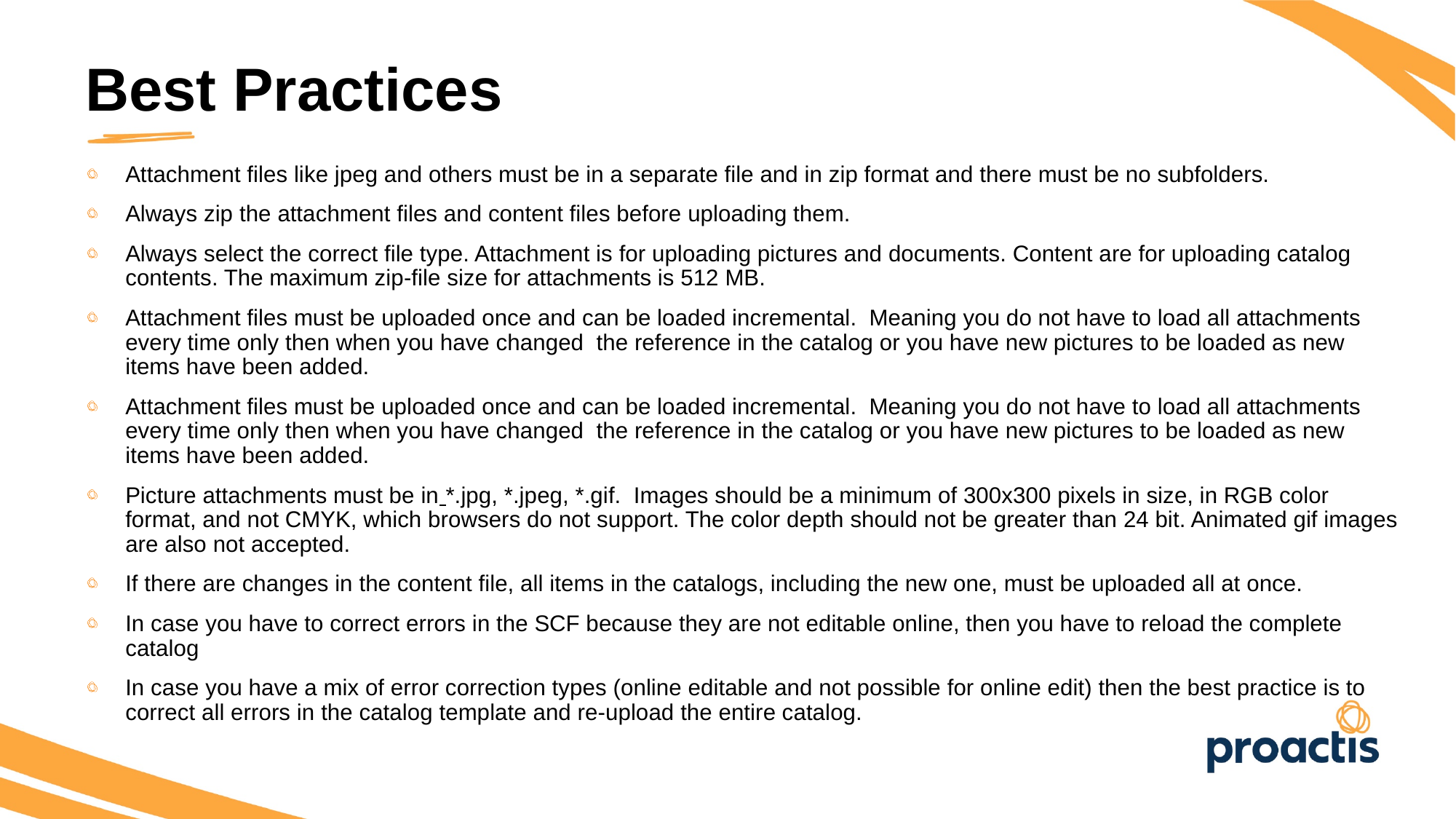

Best Practices
Attachment files like jpeg and others must be in a separate file and in zip format and there must be no subfolders.
Always zip the attachment files and content files before uploading them.
Always select the correct file type. Attachment is for uploading pictures and documents. Content are for uploading catalog contents. The maximum zip-file size for attachments is 512 MB.
Attachment files must be uploaded once and can be loaded incremental.  Meaning you do not have to load all attachments every time only then when you have changed  the reference in the catalog or you have new pictures to be loaded as new items have been added.
Attachment files must be uploaded once and can be loaded incremental.  Meaning you do not have to load all attachments every time only then when you have changed  the reference in the catalog or you have new pictures to be loaded as new items have been added.
Picture attachments must be in *.jpg, *.jpeg, *.gif.  Images should be a minimum of 300x300 pixels in size, in RGB color format, and not CMYK, which browsers do not support. The color depth should not be greater than 24 bit. Animated gif images are also not accepted.
If there are changes in the content file, all items in the catalogs, including the new one, must be uploaded all at once.
In case you have to correct errors in the SCF because they are not editable online, then you have to reload the complete catalog
In case you have a mix of error correction types (online editable and not possible for online edit) then the best practice is to correct all errors in the catalog template and re-upload the entire catalog.